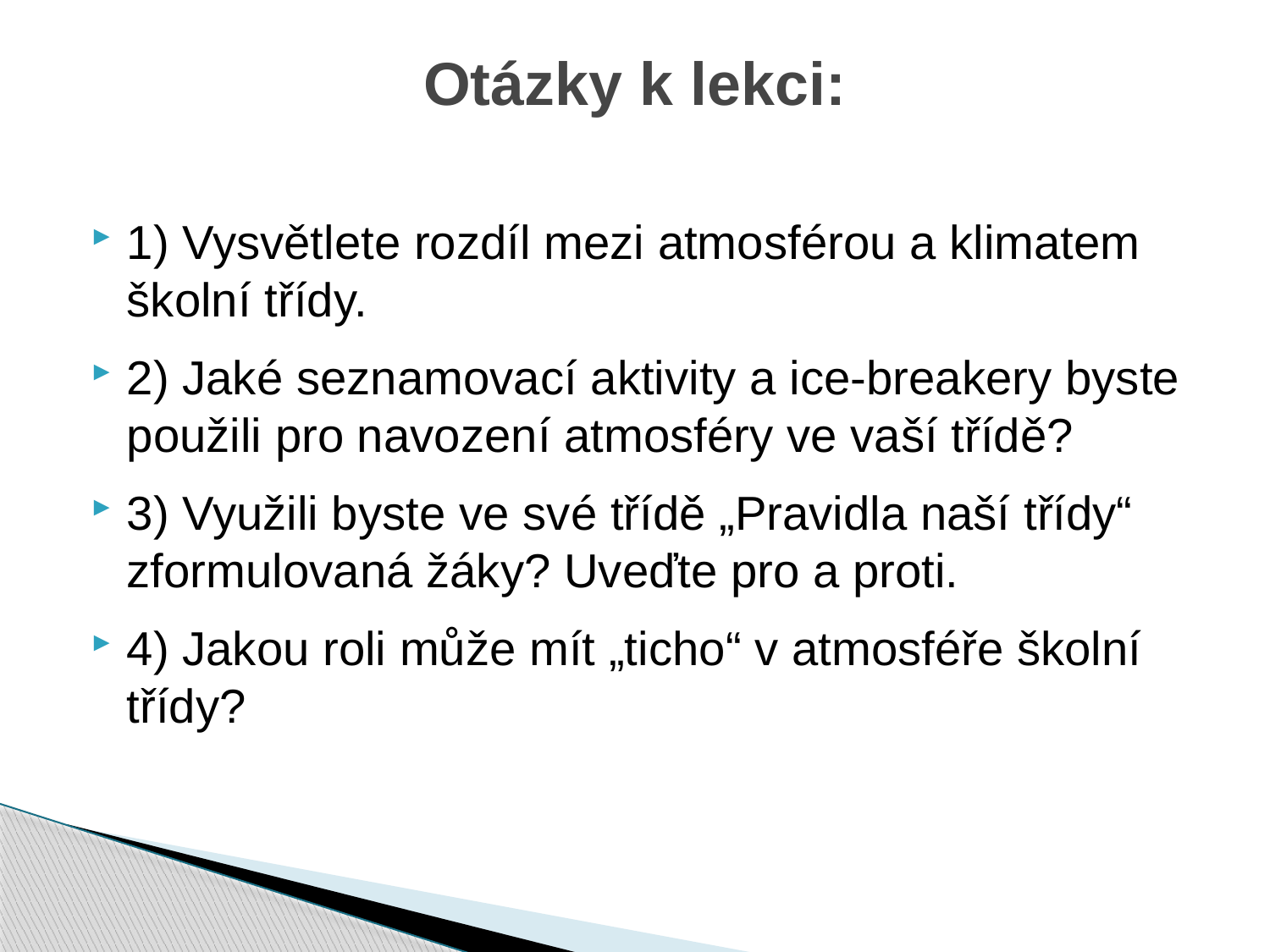

# Otázky k lekci:
1) Vysvětlete rozdíl mezi atmosférou a klimatem školní třídy.
2) Jaké seznamovací aktivity a ice-breakery byste použili pro navození atmosféry ve vaší třídě?
3) Využili byste ve své třídě „Pravidla naší třídy“ zformulovaná žáky? Uveďte pro a proti.
4) Jakou roli může mít „ticho“ v atmosféře školní třídy?